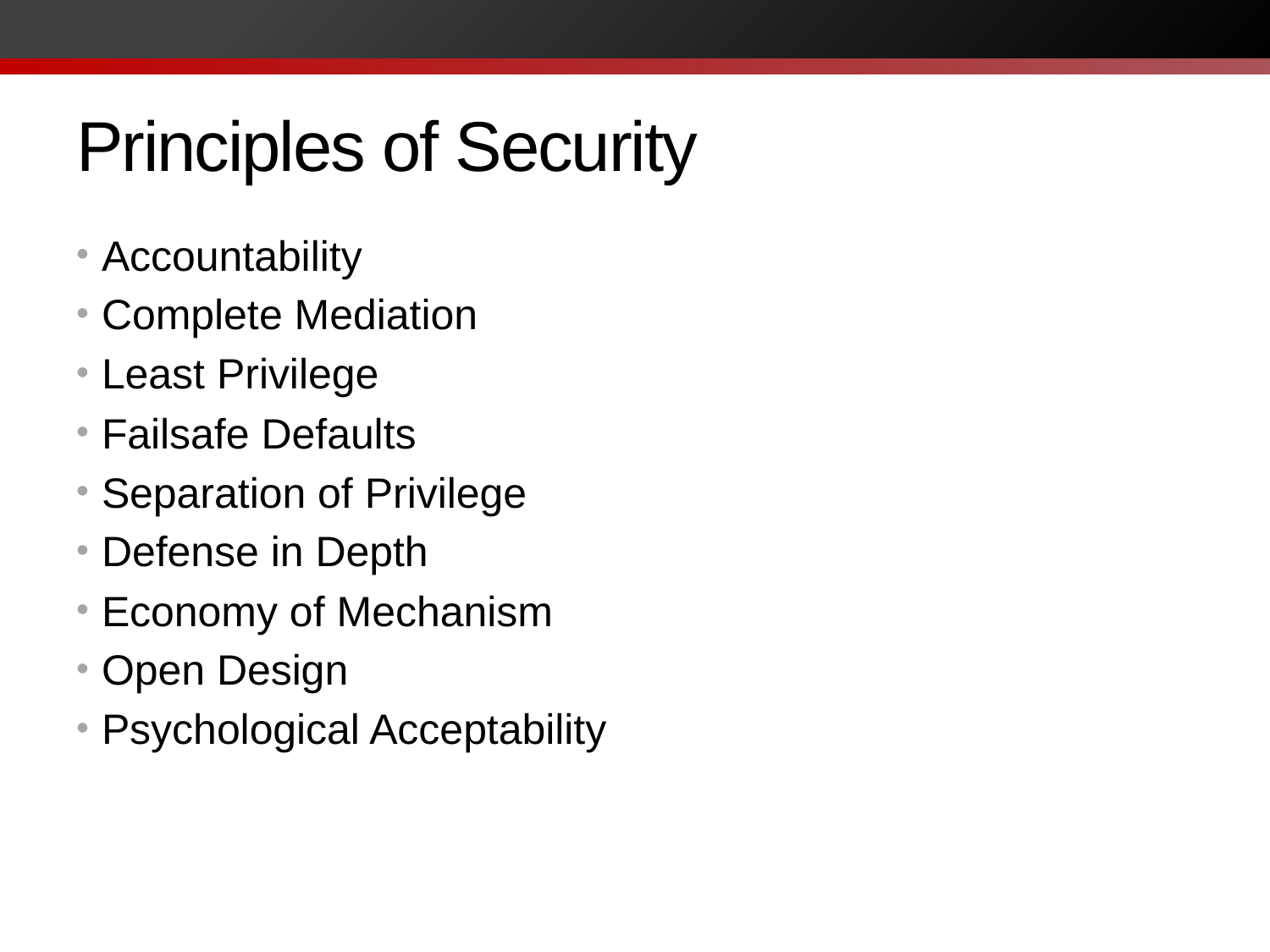

# Principles of Security
Accountability
Complete Mediation
Least Privilege
Failsafe Defaults
Separation of Privilege
Defense in Depth
Economy of Mechanism
Open Design
Psychological Acceptability